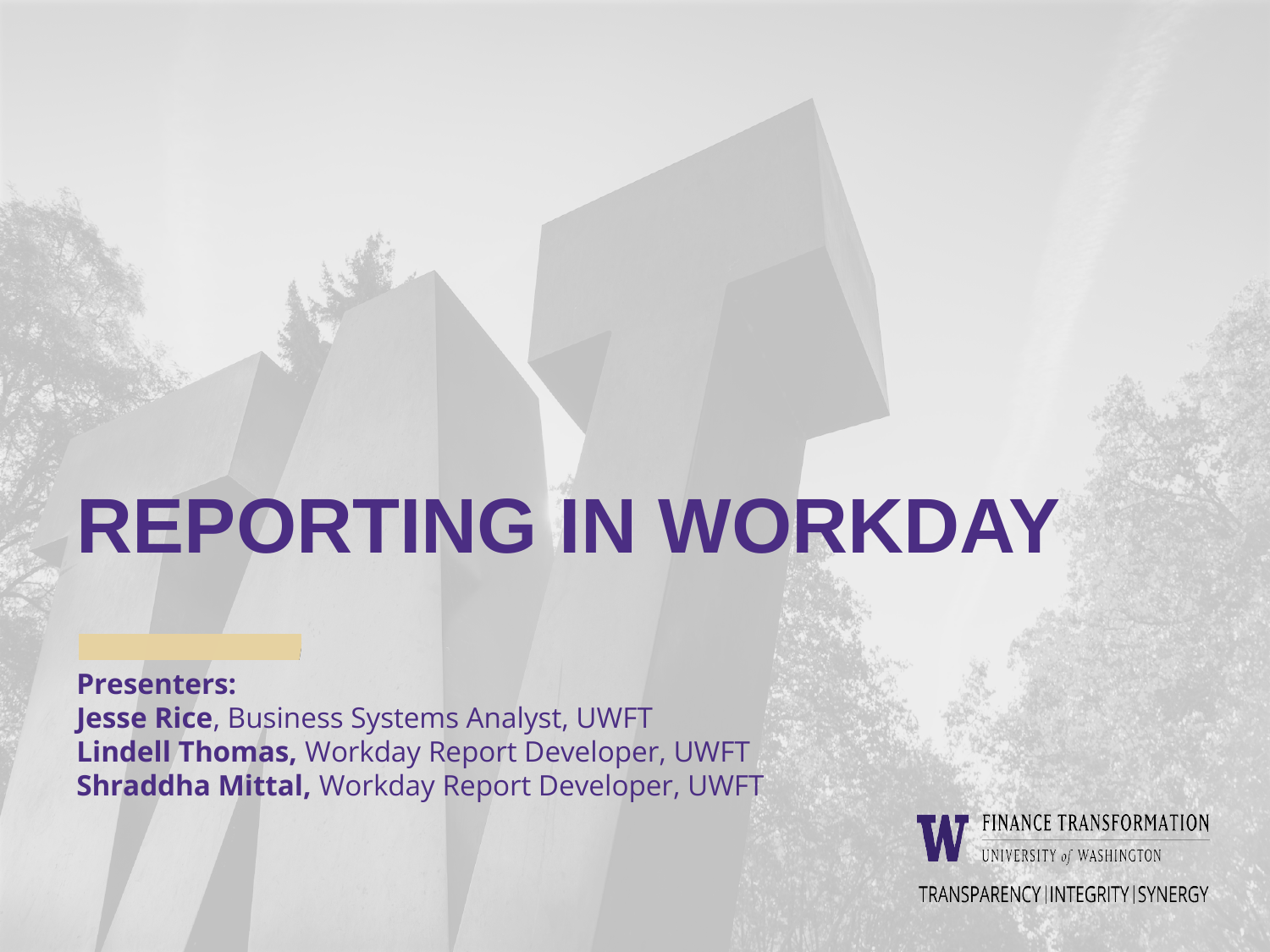

# REPORTING IN WORKDAY
Presenters:
Jesse Rice, Business Systems Analyst, UWFT
Lindell Thomas, Workday Report Developer, UWFT
Shraddha Mittal, Workday Report Developer, UWFT